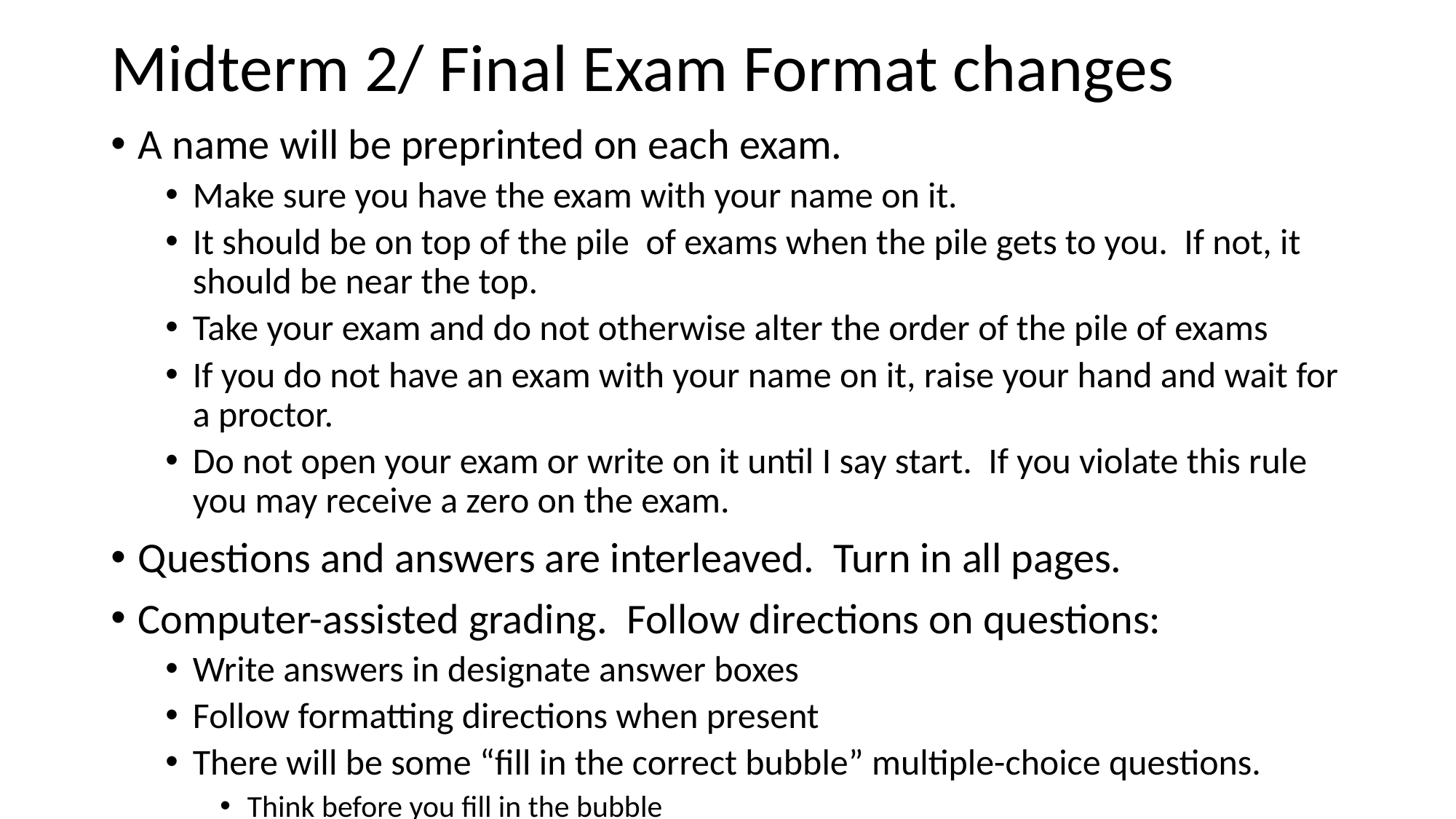

# Midterm 2/ Final Exam Format changes
A name will be preprinted on each exam.
Make sure you have the exam with your name on it.
It should be on top of the pile  of exams when the pile gets to you.  If not, it should be near the top.
Take your exam and do not otherwise alter the order of the pile of exams
If you do not have an exam with your name on it, raise your hand and wait for a proctor.
Do not open your exam or write on it until I say start.  If you violate this rule you may receive a zero on the exam.
Questions and answers are interleaved.  Turn in all pages.
Computer-assisted grading.  Follow directions on questions:
Write answers in designate answer boxes
Follow formatting directions when present
There will be some “fill in the correct bubble” multiple-choice questions.
Think before you fill in the bubble
Bring a pencil and a good eraser just in case